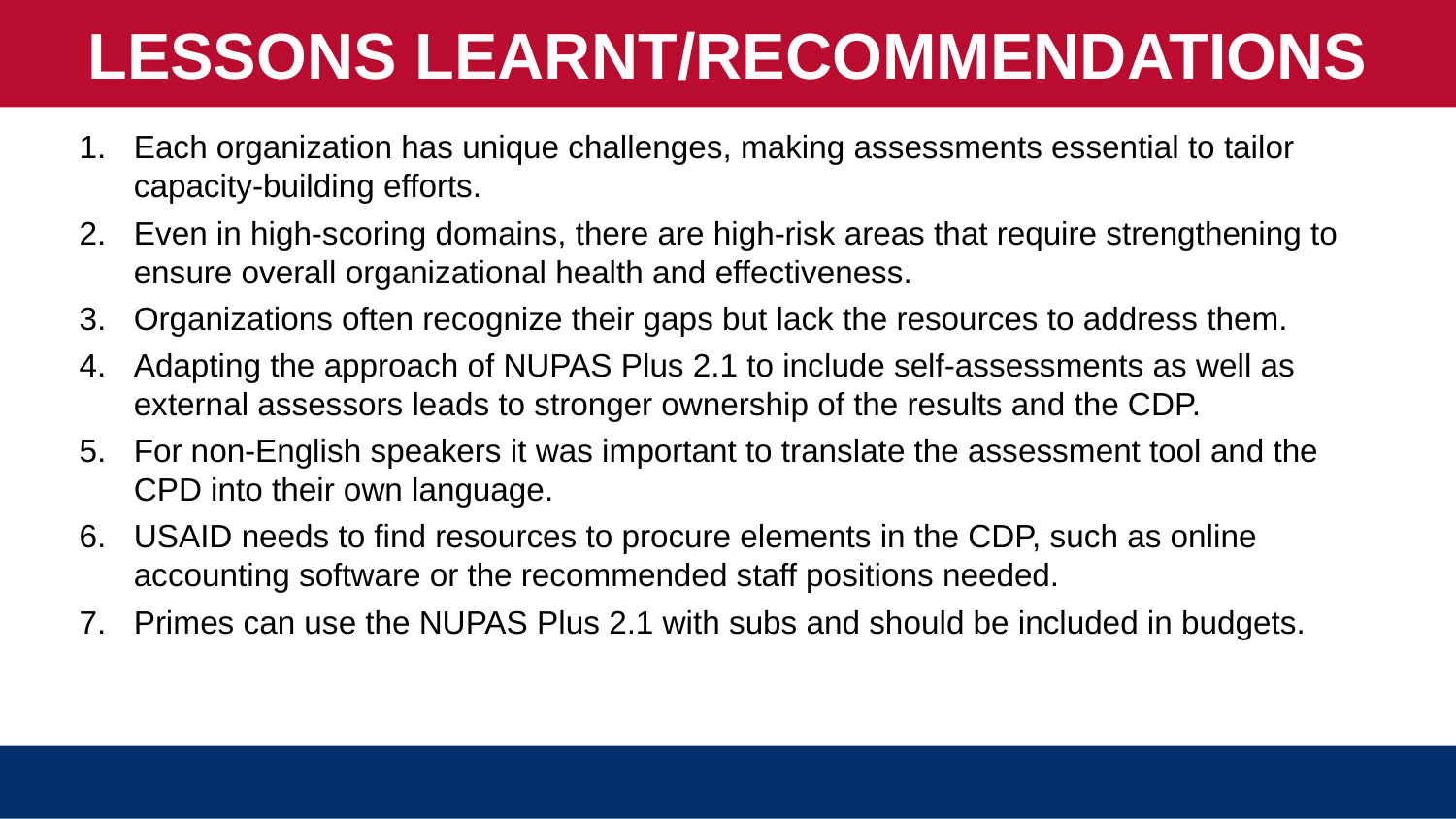

LESSONS LEARNT/RECOMMENDATIONS
Each organization has unique challenges, making assessments essential to tailor capacity-building efforts.
Even in high-scoring domains, there are high-risk areas that require strengthening to ensure overall organizational health and effectiveness.
Organizations often recognize their gaps but lack the resources to address them.
Adapting the approach of NUPAS Plus 2.1 to include self-assessments as well as external assessors leads to stronger ownership of the results and the CDP.
For non-English speakers it was important to translate the assessment tool and the CPD into their own language.
USAID needs to find resources to procure elements in the CDP, such as online accounting software or the recommended staff positions needed.
Primes can use the NUPAS Plus 2.1 with subs and should be included in budgets.